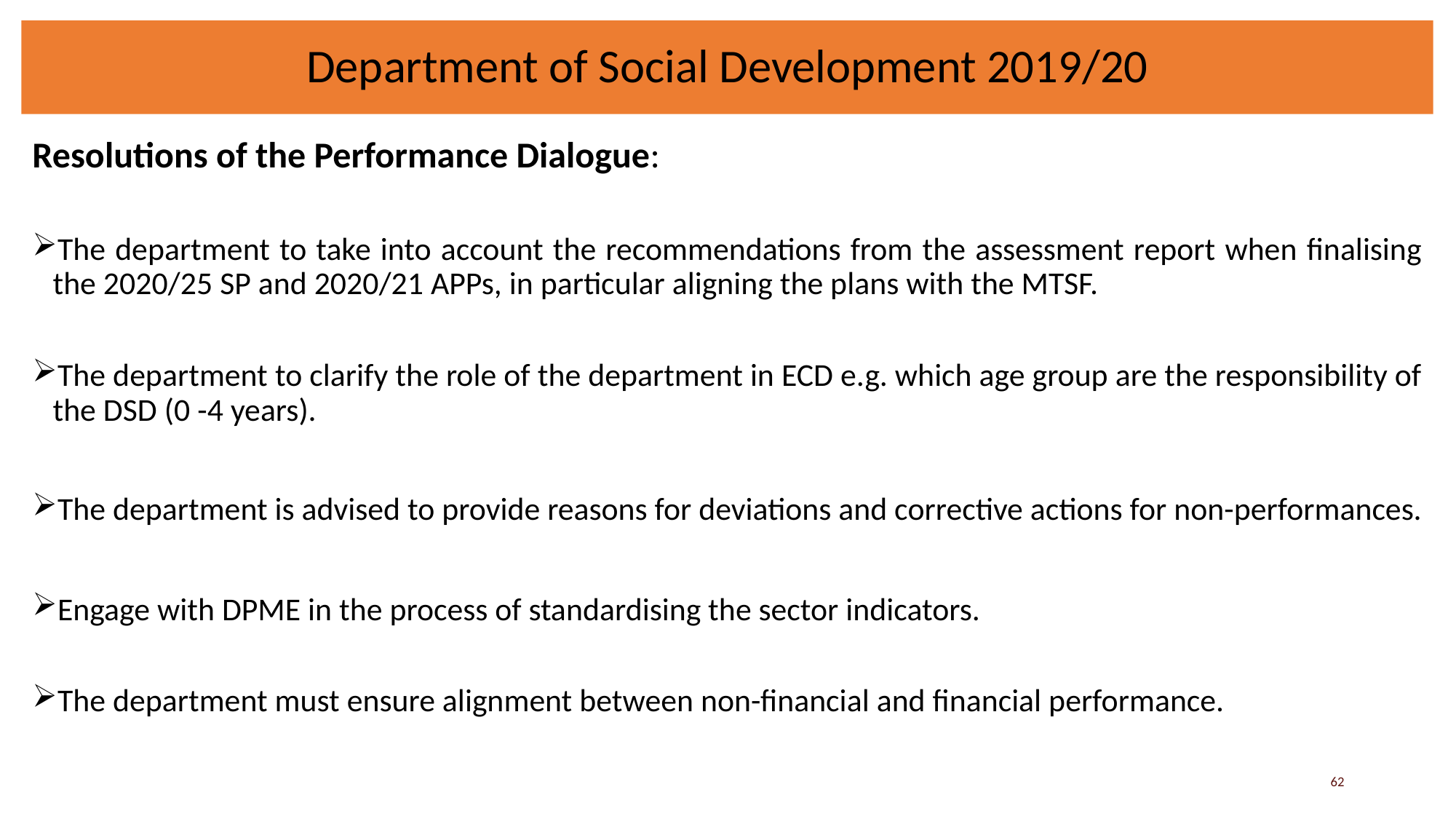

62
# Department of Social Development 2019/20
Resolutions of the Performance Dialogue:

The department to take into account the recommendations from the assessment report when finalising the 2020/25 SP and 2020/21 APPs, in particular aligning the plans with the MTSF.

The department to clarify the role of the department in ECD e.g. which age group are the responsibility of the DSD (0 -4 years).

The department is advised to provide reasons for deviations and corrective actions for non-performances.

Engage with DPME in the process of standardising the sector indicators.

The department must ensure alignment between non-financial and financial performance.